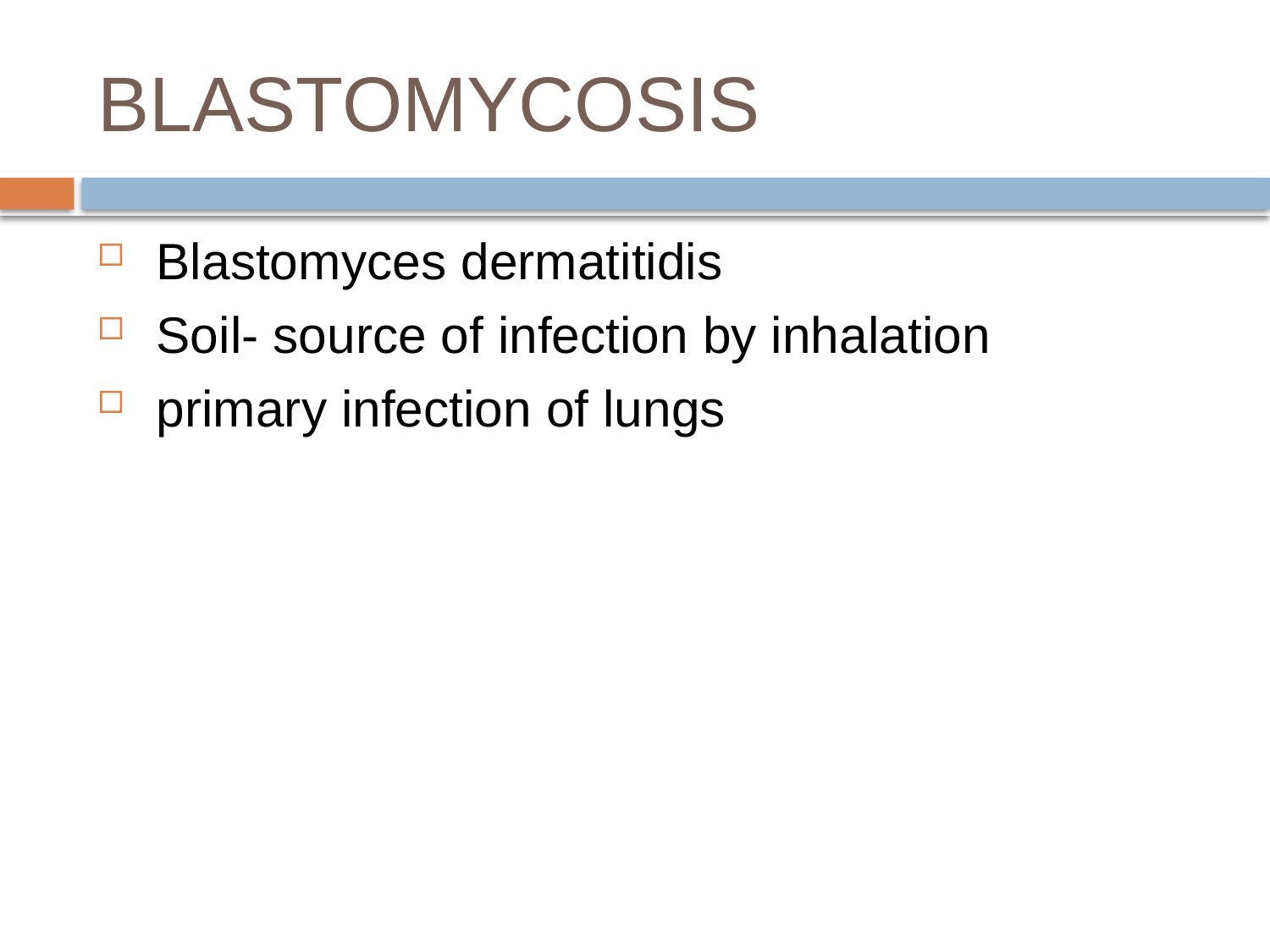

# BLASTOMYCOSIS
 Blastomyces dermatitidis
 Soil- source of infection by inhalation
 primary infection of lungs